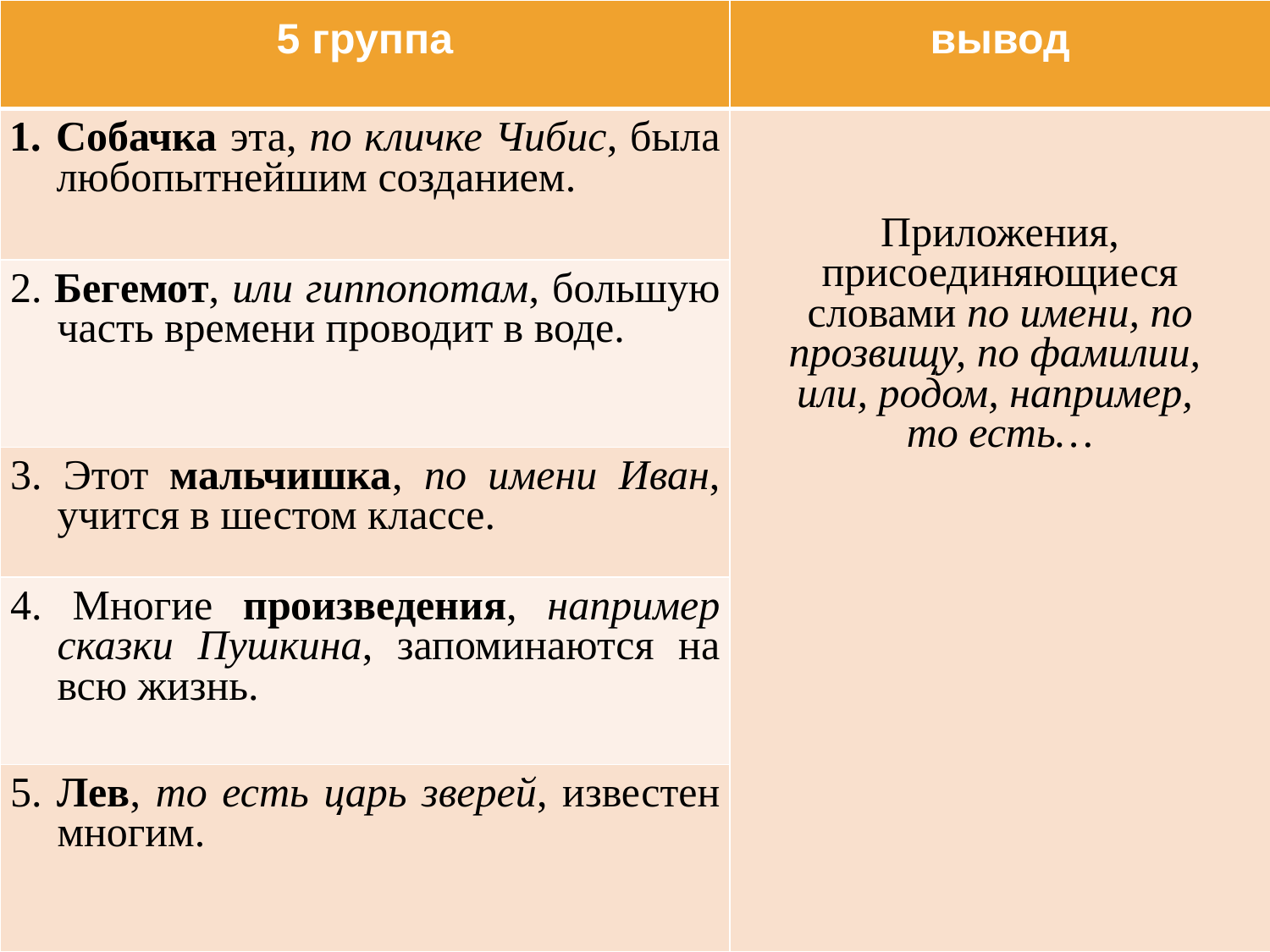

| 5 группа | вывод |
| --- | --- |
| Собачка эта, по кличке Чибис, была любопытнейшим созданием. | Приложения, присоединяющиеся словами по имени, по прозвищу, по фамилии, или, родом, например, то есть… |
| 2. Бегемот, или гиппопотам, большую часть времени проводит в воде. |  |
| 3. Этот мальчишка, по имени Иван, учится в шестом классе. |  |
| 4. Многие произведения, например сказки Пушкина, запоминаются на всю жизнь. |  |
| 5. Лев, то есть царь зверей, известен многим. |  |